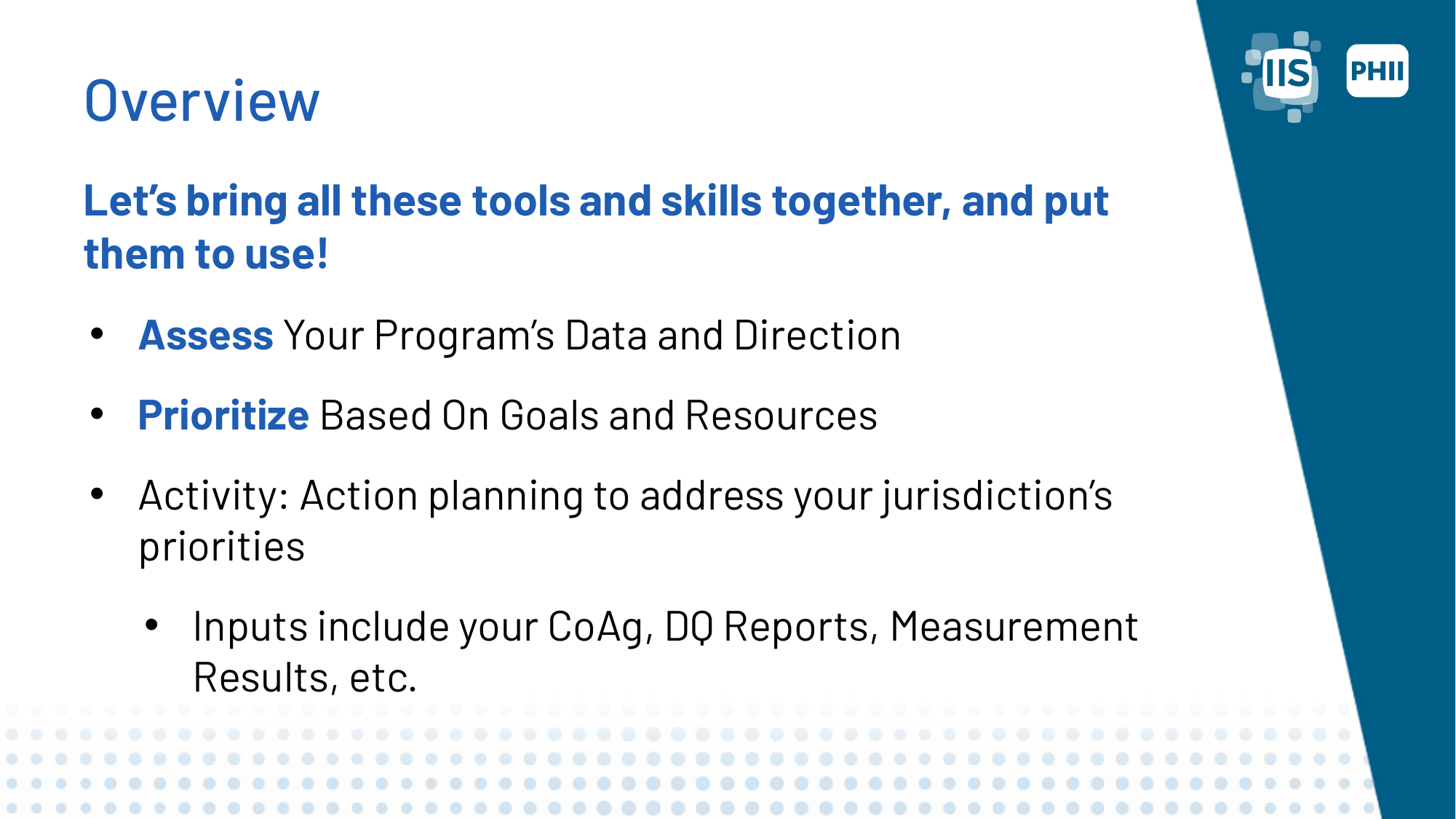

# Overview
Let’s bring all these tools and skills together, and put them to use!
Assess Your Program’s Data and Direction
Prioritize Based On Goals and Resources
Activity: Action planning to address your jurisdiction’s priorities
Inputs include your CoAg, DQ Reports, Measurement Results, etc.